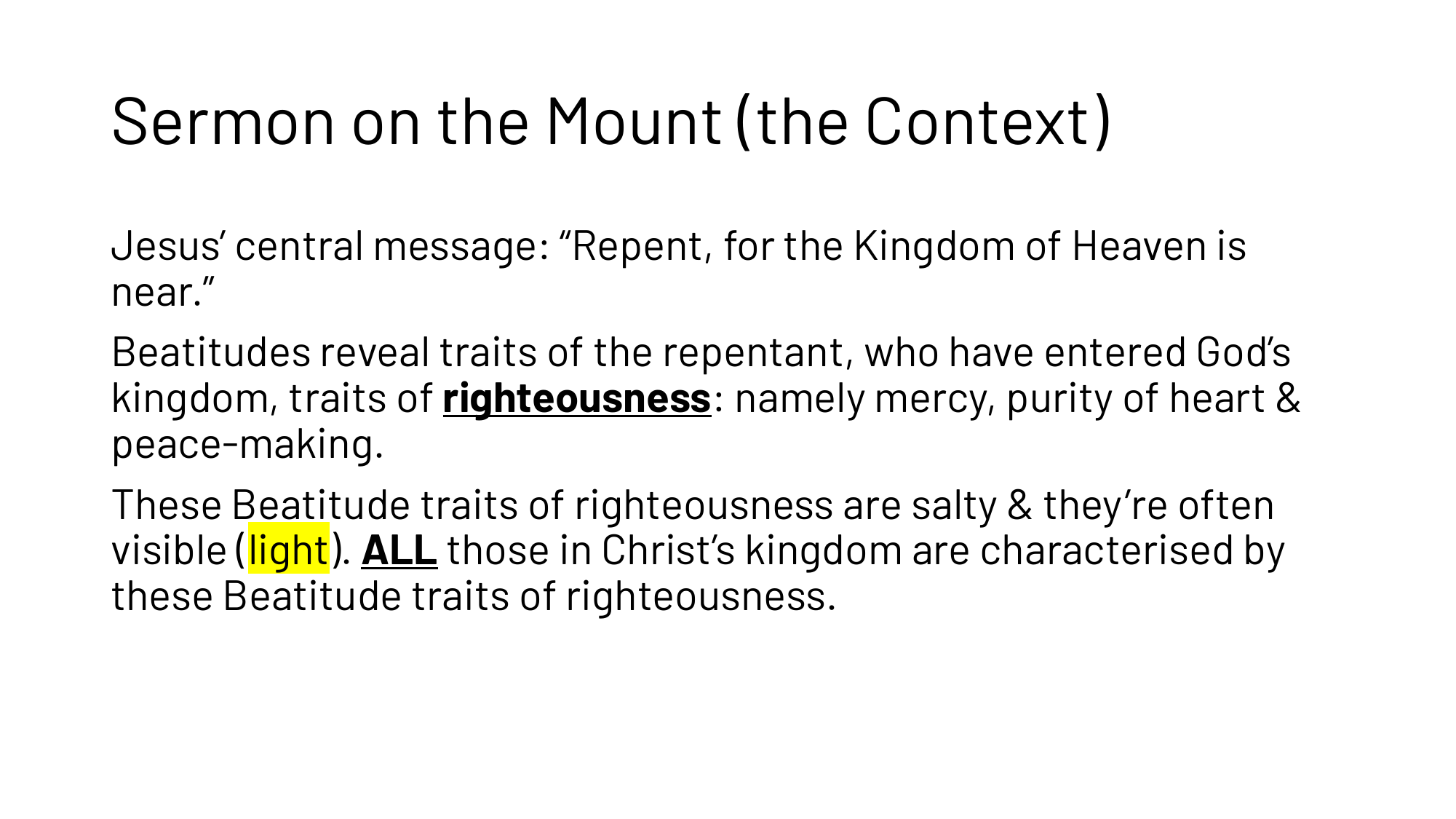

# Sermon on the Mount (the Context)
Jesus’ central message: “Repent, for the Kingdom of Heaven is near.”
Beatitudes reveal traits of the repentant, who have entered God’s kingdom, traits of righteousness: namely mercy, purity of heart & peace-making.
These Beatitude traits of righteousness are salty & they’re often visible (light). ALL those in Christ’s kingdom are characterised by these Beatitude traits of righteousness.